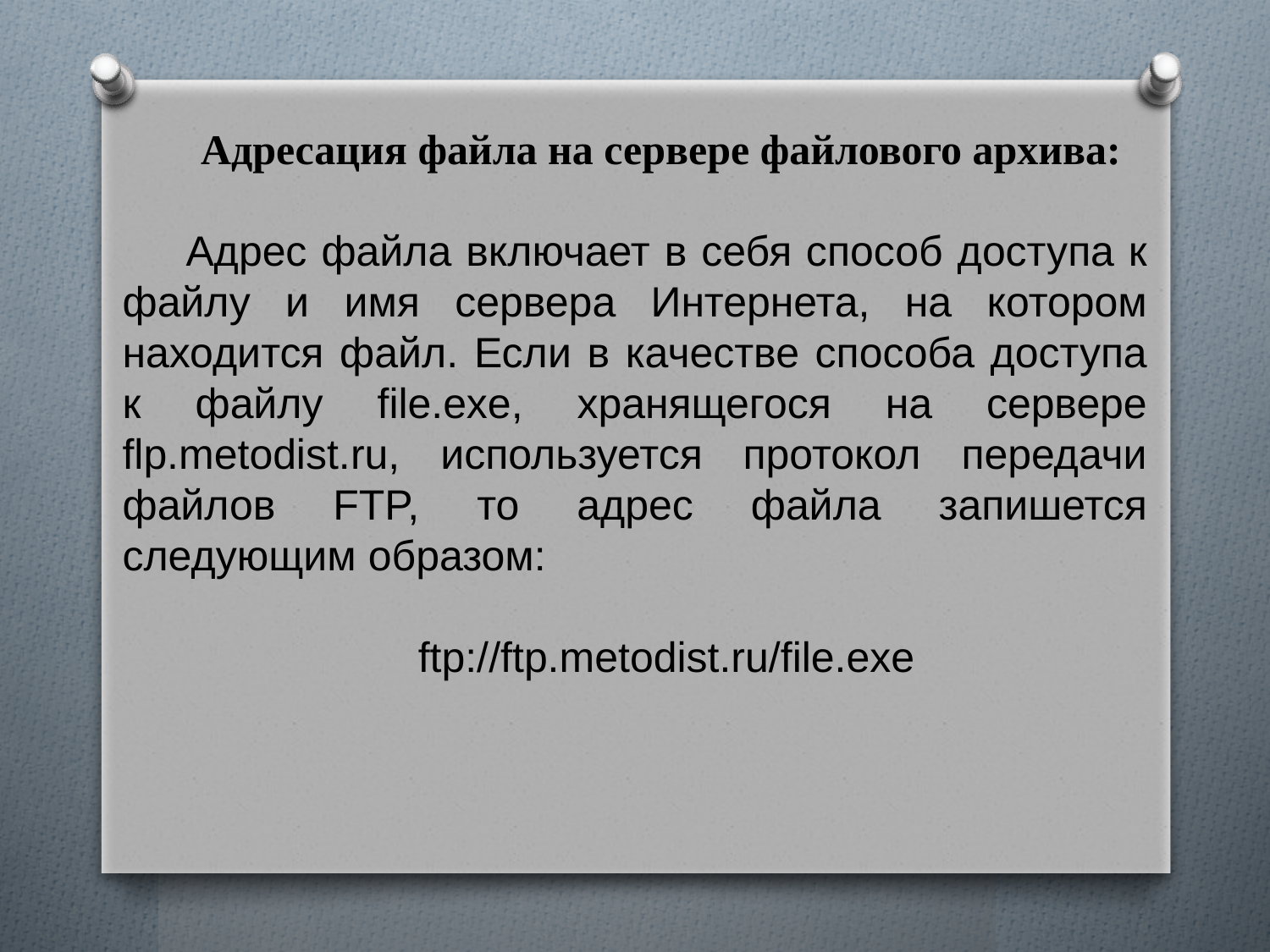

Адресация файла на сервере файлового архива:

Адрес файла включает в себя способ доступа к файлу и имя сервера Интернета, на котором находится файл. Если в качестве способа доступа к файлу file.exe, хранящегося на сервере flp.metodist.ru, используется протокол передачи файлов FTP, то адрес файла запишется следующим образом:

ftp://ftp.metodist.ru/file.exe